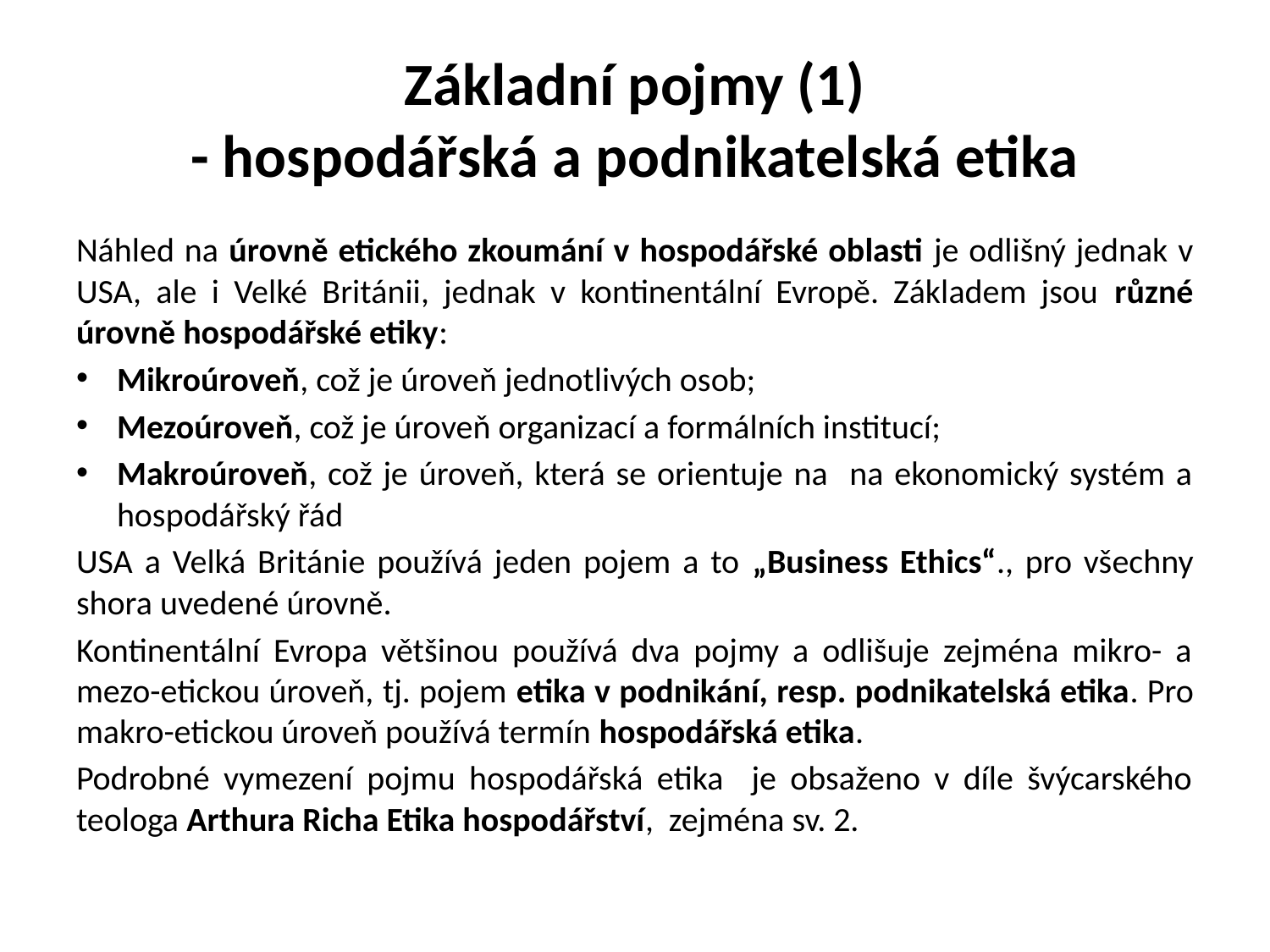

# Základní pojmy (1) - hospodářská a podnikatelská etika
Náhled na úrovně etického zkoumání v hospodářské oblasti je odlišný jednak v USA, ale i Velké Británii, jednak v kontinentální Evropě. Základem jsou různé úrovně hospodářské etiky:
Mikroúroveň, což je úroveň jednotlivých osob;
Mezoúroveň, což je úroveň organizací a formálních institucí;
Makroúroveň, což je úroveň, která se orientuje na  na ekonomický systém a hospodářský řád
USA a Velká Británie používá jeden pojem a to „Business Ethics“., pro všechny shora uvedené úrovně.
Kontinentální Evropa většinou používá dva pojmy a odlišuje zejména mikro- a mezo-etickou úroveň, tj. pojem etika v podnikání, resp. podnikatelská etika. Pro makro-etickou úroveň používá termín hospodářská etika.
Podrobné vymezení pojmu hospodářská etika  je obsaženo v díle švýcarského teologa Arthura Richa Etika hospodářství,  zejména sv. 2.